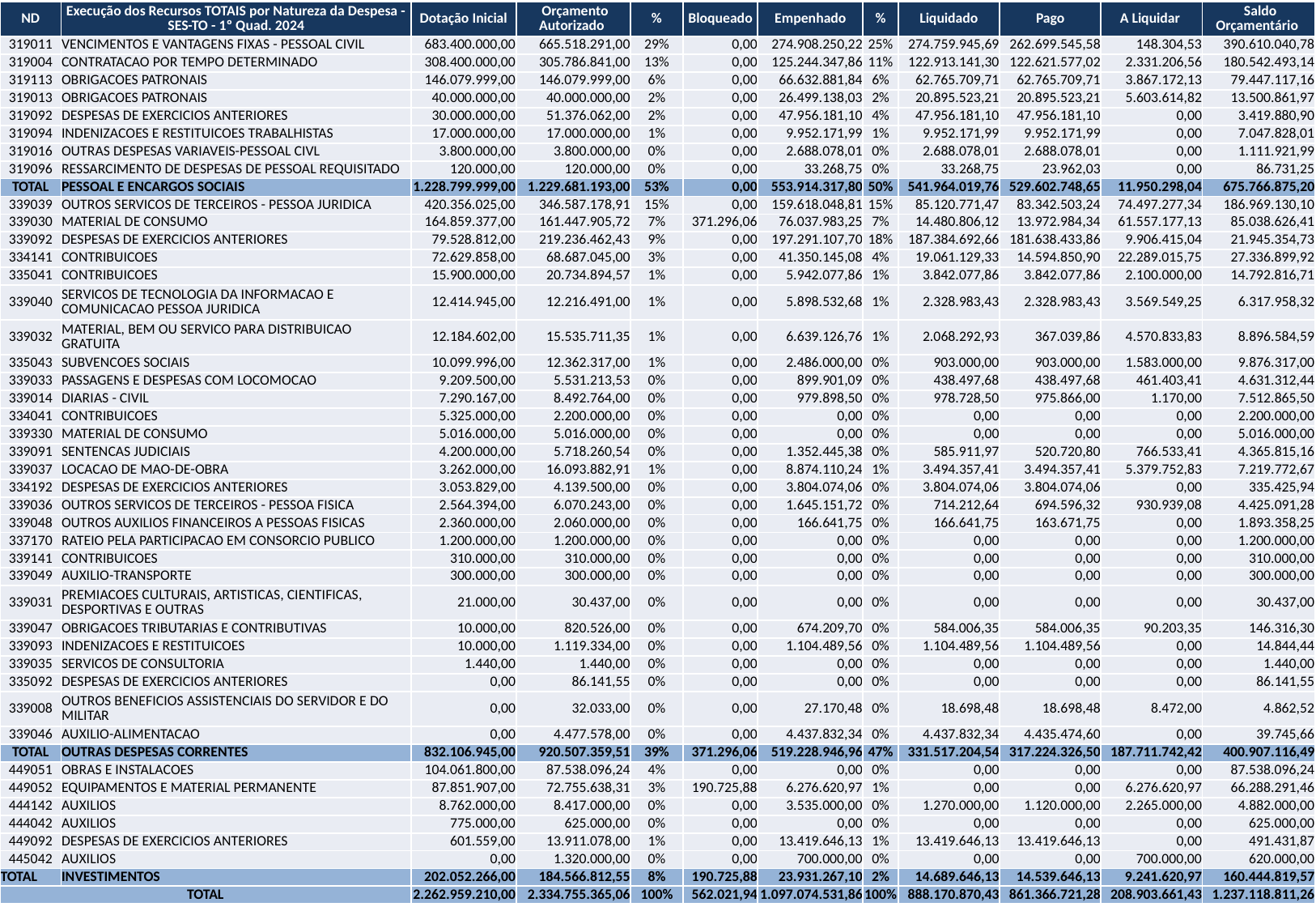

| ND | Execução dos Recursos TOTAIS por Natureza da Despesa - SES-TO - 1º Quad. 2024 | Dotação Inicial | Orçamento Autorizado | % | Bloqueado | Empenhado | % | Liquidado | Pago | A Liquidar | Saldo Orçamentário |
| --- | --- | --- | --- | --- | --- | --- | --- | --- | --- | --- | --- |
| 319011 | VENCIMENTOS E VANTAGENS FIXAS - PESSOAL CIVIL | 683.400.000,00 | 665.518.291,00 | 29% | 0,00 | 274.908.250,22 | 25% | 274.759.945,69 | 262.699.545,58 | 148.304,53 | 390.610.040,78 |
| 319004 | CONTRATACAO POR TEMPO DETERMINADO | 308.400.000,00 | 305.786.841,00 | 13% | 0,00 | 125.244.347,86 | 11% | 122.913.141,30 | 122.621.577,02 | 2.331.206,56 | 180.542.493,14 |
| 319113 | OBRIGACOES PATRONAIS | 146.079.999,00 | 146.079.999,00 | 6% | 0,00 | 66.632.881,84 | 6% | 62.765.709,71 | 62.765.709,71 | 3.867.172,13 | 79.447.117,16 |
| 319013 | OBRIGACOES PATRONAIS | 40.000.000,00 | 40.000.000,00 | 2% | 0,00 | 26.499.138,03 | 2% | 20.895.523,21 | 20.895.523,21 | 5.603.614,82 | 13.500.861,97 |
| 319092 | DESPESAS DE EXERCICIOS ANTERIORES | 30.000.000,00 | 51.376.062,00 | 2% | 0,00 | 47.956.181,10 | 4% | 47.956.181,10 | 47.956.181,10 | 0,00 | 3.419.880,90 |
| 319094 | INDENIZACOES E RESTITUICOES TRABALHISTAS | 17.000.000,00 | 17.000.000,00 | 1% | 0,00 | 9.952.171,99 | 1% | 9.952.171,99 | 9.952.171,99 | 0,00 | 7.047.828,01 |
| 319016 | OUTRAS DESPESAS VARIAVEIS-PESSOAL CIVL | 3.800.000,00 | 3.800.000,00 | 0% | 0,00 | 2.688.078,01 | 0% | 2.688.078,01 | 2.688.078,01 | 0,00 | 1.111.921,99 |
| 319096 | RESSARCIMENTO DE DESPESAS DE PESSOAL REQUISITADO | 120.000,00 | 120.000,00 | 0% | 0,00 | 33.268,75 | 0% | 33.268,75 | 23.962,03 | 0,00 | 86.731,25 |
| TOTAL | PESSOAL E ENCARGOS SOCIAIS | 1.228.799.999,00 | 1.229.681.193,00 | 53% | 0,00 | 553.914.317,80 | 50% | 541.964.019,76 | 529.602.748,65 | 11.950.298,04 | 675.766.875,20 |
| 339039 | OUTROS SERVICOS DE TERCEIROS - PESSOA JURIDICA | 420.356.025,00 | 346.587.178,91 | 15% | 0,00 | 159.618.048,81 | 15% | 85.120.771,47 | 83.342.503,24 | 74.497.277,34 | 186.969.130,10 |
| 339030 | MATERIAL DE CONSUMO | 164.859.377,00 | 161.447.905,72 | 7% | 371.296,06 | 76.037.983,25 | 7% | 14.480.806,12 | 13.972.984,34 | 61.557.177,13 | 85.038.626,41 |
| 339092 | DESPESAS DE EXERCICIOS ANTERIORES | 79.528.812,00 | 219.236.462,43 | 9% | 0,00 | 197.291.107,70 | 18% | 187.384.692,66 | 181.638.433,86 | 9.906.415,04 | 21.945.354,73 |
| 334141 | CONTRIBUICOES | 72.629.858,00 | 68.687.045,00 | 3% | 0,00 | 41.350.145,08 | 4% | 19.061.129,33 | 14.594.850,90 | 22.289.015,75 | 27.336.899,92 |
| 335041 | CONTRIBUICOES | 15.900.000,00 | 20.734.894,57 | 1% | 0,00 | 5.942.077,86 | 1% | 3.842.077,86 | 3.842.077,86 | 2.100.000,00 | 14.792.816,71 |
| 339040 | SERVICOS DE TECNOLOGIA DA INFORMACAO E COMUNICACAO PESSOA JURIDICA | 12.414.945,00 | 12.216.491,00 | 1% | 0,00 | 5.898.532,68 | 1% | 2.328.983,43 | 2.328.983,43 | 3.569.549,25 | 6.317.958,32 |
| 339032 | MATERIAL, BEM OU SERVICO PARA DISTRIBUICAO GRATUITA | 12.184.602,00 | 15.535.711,35 | 1% | 0,00 | 6.639.126,76 | 1% | 2.068.292,93 | 367.039,86 | 4.570.833,83 | 8.896.584,59 |
| 335043 | SUBVENCOES SOCIAIS | 10.099.996,00 | 12.362.317,00 | 1% | 0,00 | 2.486.000,00 | 0% | 903.000,00 | 903.000,00 | 1.583.000,00 | 9.876.317,00 |
| 339033 | PASSAGENS E DESPESAS COM LOCOMOCAO | 9.209.500,00 | 5.531.213,53 | 0% | 0,00 | 899.901,09 | 0% | 438.497,68 | 438.497,68 | 461.403,41 | 4.631.312,44 |
| 339014 | DIARIAS - CIVIL | 7.290.167,00 | 8.492.764,00 | 0% | 0,00 | 979.898,50 | 0% | 978.728,50 | 975.866,00 | 1.170,00 | 7.512.865,50 |
| 334041 | CONTRIBUICOES | 5.325.000,00 | 2.200.000,00 | 0% | 0,00 | 0,00 | 0% | 0,00 | 0,00 | 0,00 | 2.200.000,00 |
| 339330 | MATERIAL DE CONSUMO | 5.016.000,00 | 5.016.000,00 | 0% | 0,00 | 0,00 | 0% | 0,00 | 0,00 | 0,00 | 5.016.000,00 |
| 339091 | SENTENCAS JUDICIAIS | 4.200.000,00 | 5.718.260,54 | 0% | 0,00 | 1.352.445,38 | 0% | 585.911,97 | 520.720,80 | 766.533,41 | 4.365.815,16 |
| 339037 | LOCACAO DE MAO-DE-OBRA | 3.262.000,00 | 16.093.882,91 | 1% | 0,00 | 8.874.110,24 | 1% | 3.494.357,41 | 3.494.357,41 | 5.379.752,83 | 7.219.772,67 |
| 334192 | DESPESAS DE EXERCICIOS ANTERIORES | 3.053.829,00 | 4.139.500,00 | 0% | 0,00 | 3.804.074,06 | 0% | 3.804.074,06 | 3.804.074,06 | 0,00 | 335.425,94 |
| 339036 | OUTROS SERVICOS DE TERCEIROS - PESSOA FISICA | 2.564.394,00 | 6.070.243,00 | 0% | 0,00 | 1.645.151,72 | 0% | 714.212,64 | 694.596,32 | 930.939,08 | 4.425.091,28 |
| 339048 | OUTROS AUXILIOS FINANCEIROS A PESSOAS FISICAS | 2.360.000,00 | 2.060.000,00 | 0% | 0,00 | 166.641,75 | 0% | 166.641,75 | 163.671,75 | 0,00 | 1.893.358,25 |
| 337170 | RATEIO PELA PARTICIPACAO EM CONSORCIO PUBLICO | 1.200.000,00 | 1.200.000,00 | 0% | 0,00 | 0,00 | 0% | 0,00 | 0,00 | 0,00 | 1.200.000,00 |
| 339141 | CONTRIBUICOES | 310.000,00 | 310.000,00 | 0% | 0,00 | 0,00 | 0% | 0,00 | 0,00 | 0,00 | 310.000,00 |
| 339049 | AUXILIO-TRANSPORTE | 300.000,00 | 300.000,00 | 0% | 0,00 | 0,00 | 0% | 0,00 | 0,00 | 0,00 | 300.000,00 |
| 339031 | PREMIACOES CULTURAIS, ARTISTICAS, CIENTIFICAS, DESPORTIVAS E OUTRAS | 21.000,00 | 30.437,00 | 0% | 0,00 | 0,00 | 0% | 0,00 | 0,00 | 0,00 | 30.437,00 |
| 339047 | OBRIGACOES TRIBUTARIAS E CONTRIBUTIVAS | 10.000,00 | 820.526,00 | 0% | 0,00 | 674.209,70 | 0% | 584.006,35 | 584.006,35 | 90.203,35 | 146.316,30 |
| 339093 | INDENIZACOES E RESTITUICOES | 10.000,00 | 1.119.334,00 | 0% | 0,00 | 1.104.489,56 | 0% | 1.104.489,56 | 1.104.489,56 | 0,00 | 14.844,44 |
| 339035 | SERVICOS DE CONSULTORIA | 1.440,00 | 1.440,00 | 0% | 0,00 | 0,00 | 0% | 0,00 | 0,00 | 0,00 | 1.440,00 |
| 335092 | DESPESAS DE EXERCICIOS ANTERIORES | 0,00 | 86.141,55 | 0% | 0,00 | 0,00 | 0% | 0,00 | 0,00 | 0,00 | 86.141,55 |
| 339008 | OUTROS BENEFICIOS ASSISTENCIAIS DO SERVIDOR E DO MILITAR | 0,00 | 32.033,00 | 0% | 0,00 | 27.170,48 | 0% | 18.698,48 | 18.698,48 | 8.472,00 | 4.862,52 |
| 339046 | AUXILIO-ALIMENTACAO | 0,00 | 4.477.578,00 | 0% | 0,00 | 4.437.832,34 | 0% | 4.437.832,34 | 4.435.474,60 | 0,00 | 39.745,66 |
| TOTAL | OUTRAS DESPESAS CORRENTES | 832.106.945,00 | 920.507.359,51 | 39% | 371.296,06 | 519.228.946,96 | 47% | 331.517.204,54 | 317.224.326,50 | 187.711.742,42 | 400.907.116,49 |
| 449051 | OBRAS E INSTALACOES | 104.061.800,00 | 87.538.096,24 | 4% | 0,00 | 0,00 | 0% | 0,00 | 0,00 | 0,00 | 87.538.096,24 |
| 449052 | EQUIPAMENTOS E MATERIAL PERMANENTE | 87.851.907,00 | 72.755.638,31 | 3% | 190.725,88 | 6.276.620,97 | 1% | 0,00 | 0,00 | 6.276.620,97 | 66.288.291,46 |
| 444142 | AUXILIOS | 8.762.000,00 | 8.417.000,00 | 0% | 0,00 | 3.535.000,00 | 0% | 1.270.000,00 | 1.120.000,00 | 2.265.000,00 | 4.882.000,00 |
| 444042 | AUXILIOS | 775.000,00 | 625.000,00 | 0% | 0,00 | 0,00 | 0% | 0,00 | 0,00 | 0,00 | 625.000,00 |
| 449092 | DESPESAS DE EXERCICIOS ANTERIORES | 601.559,00 | 13.911.078,00 | 1% | 0,00 | 13.419.646,13 | 1% | 13.419.646,13 | 13.419.646,13 | 0,00 | 491.431,87 |
| 445042 | AUXILIOS | 0,00 | 1.320.000,00 | 0% | 0,00 | 700.000,00 | 0% | 0,00 | 0,00 | 700.000,00 | 620.000,00 |
| TOTAL | INVESTIMENTOS | 202.052.266,00 | 184.566.812,55 | 8% | 190.725,88 | 23.931.267,10 | 2% | 14.689.646,13 | 14.539.646,13 | 9.241.620,97 | 160.444.819,57 |
| TOTAL |  | 2.262.959.210,00 | 2.334.755.365,06 | 100% | 562.021,94 | 1.097.074.531,86 | 100% | 888.170.870,43 | 861.366.721,28 | 208.903.661,43 | 1.237.118.811,26 |
Fonte: SIAFE - IMPBY – 28/05/2024